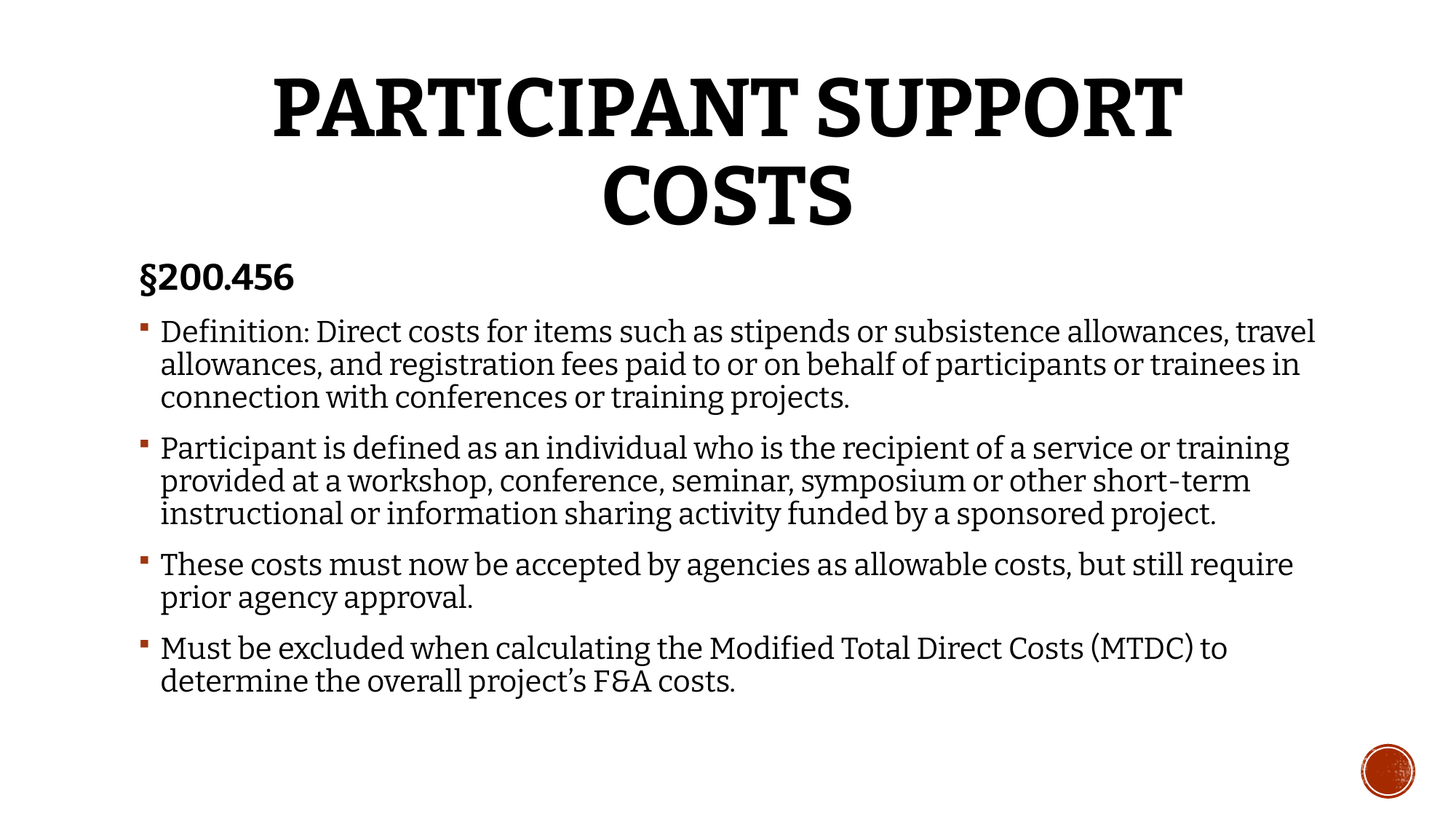

# Participant support costs
§200.456
Definition: Direct costs for items such as stipends or subsistence allowances, travel allowances, and registration fees paid to or on behalf of participants or trainees in connection with conferences or training projects.
Participant is defined as an individual who is the recipient of a service or training provided at a workshop, conference, seminar, symposium or other short-term instructional or information sharing activity funded by a sponsored project.
These costs must now be accepted by agencies as allowable costs, but still require prior agency approval.
Must be excluded when calculating the Modified Total Direct Costs (MTDC) to determine the overall project’s F&A costs.